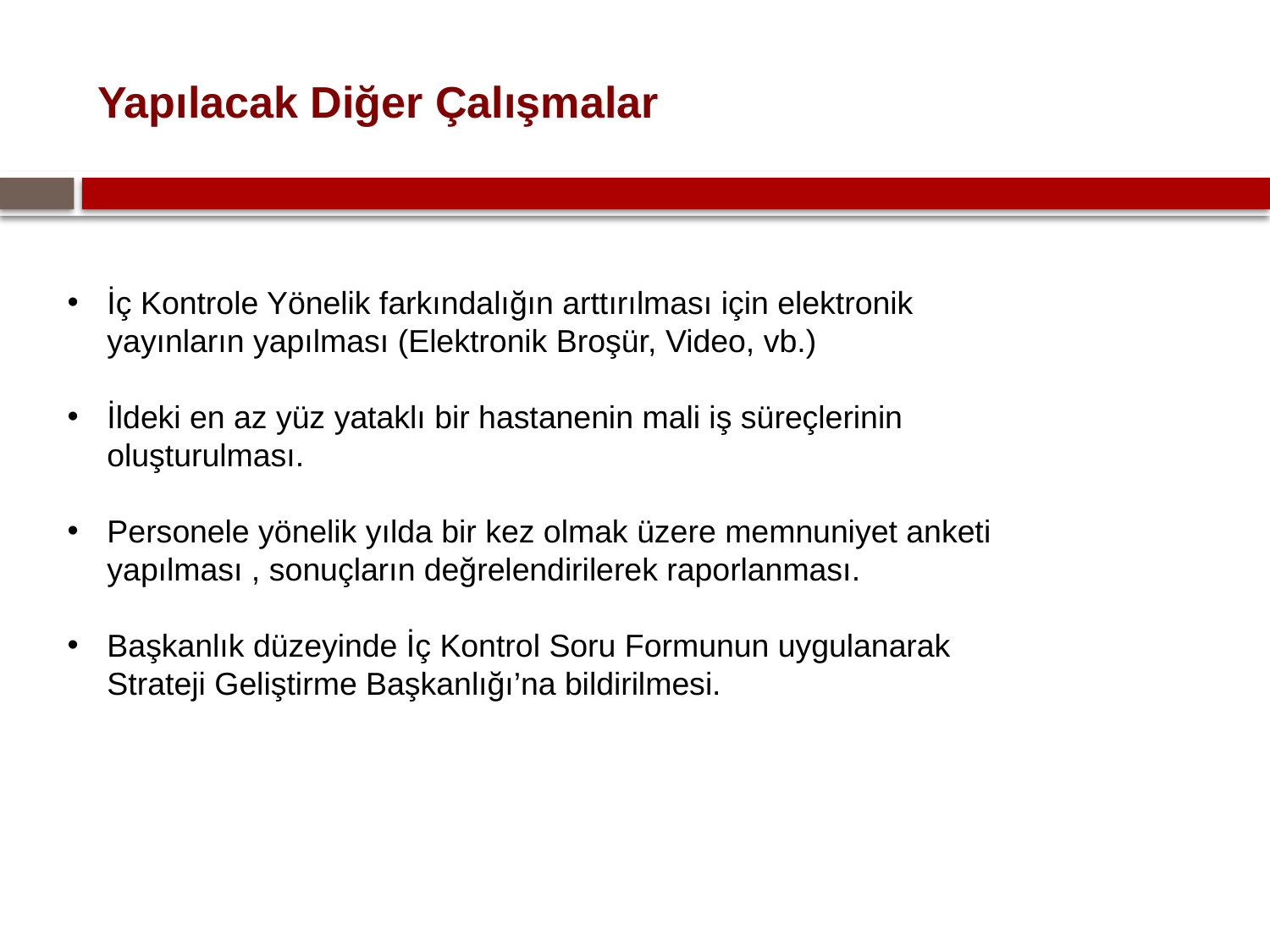

# Yapılacak Diğer Çalışmalar
İç Kontrole Yönelik farkındalığın arttırılması için elektronik yayınların yapılması (Elektronik Broşür, Video, vb.)

İldeki en az yüz yataklı bir hastanenin mali iş süreçlerinin oluşturulması.

Personele yönelik yılda bir kez olmak üzere memnuniyet anketi yapılması , sonuçların değrelendirilerek raporlanması.

Başkanlık düzeyinde İç Kontrol Soru Formunun uygulanarak Strateji Geliştirme Başkanlığı’na bildirilmesi.